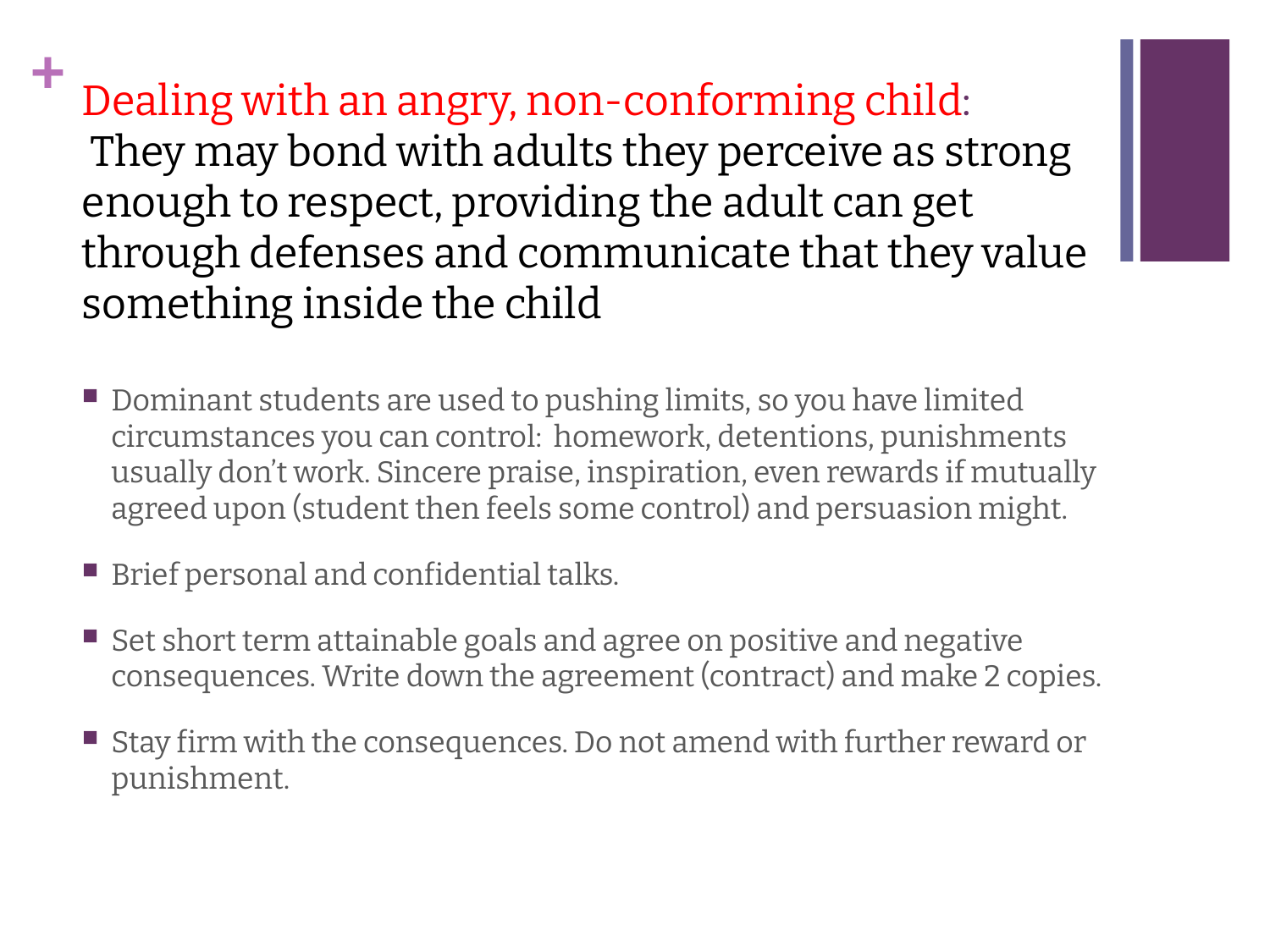

# Dealing with an angry, non-conforming child: They may bond with adults they perceive as strong enough to respect, providing the adult can get through defenses and communicate that they value something inside the child
Dominant students are used to pushing limits, so you have limited circumstances you can control:  homework, detentions, punishments usually don’t work. Sincere praise, inspiration, even rewards if mutually agreed upon (student then feels some control) and persuasion might.
Brief personal and confidential talks.
Set short term attainable goals and agree on positive and negative consequences. Write down the agreement (contract) and make 2 copies.
Stay firm with the consequences. Do not amend with further reward or punishment.